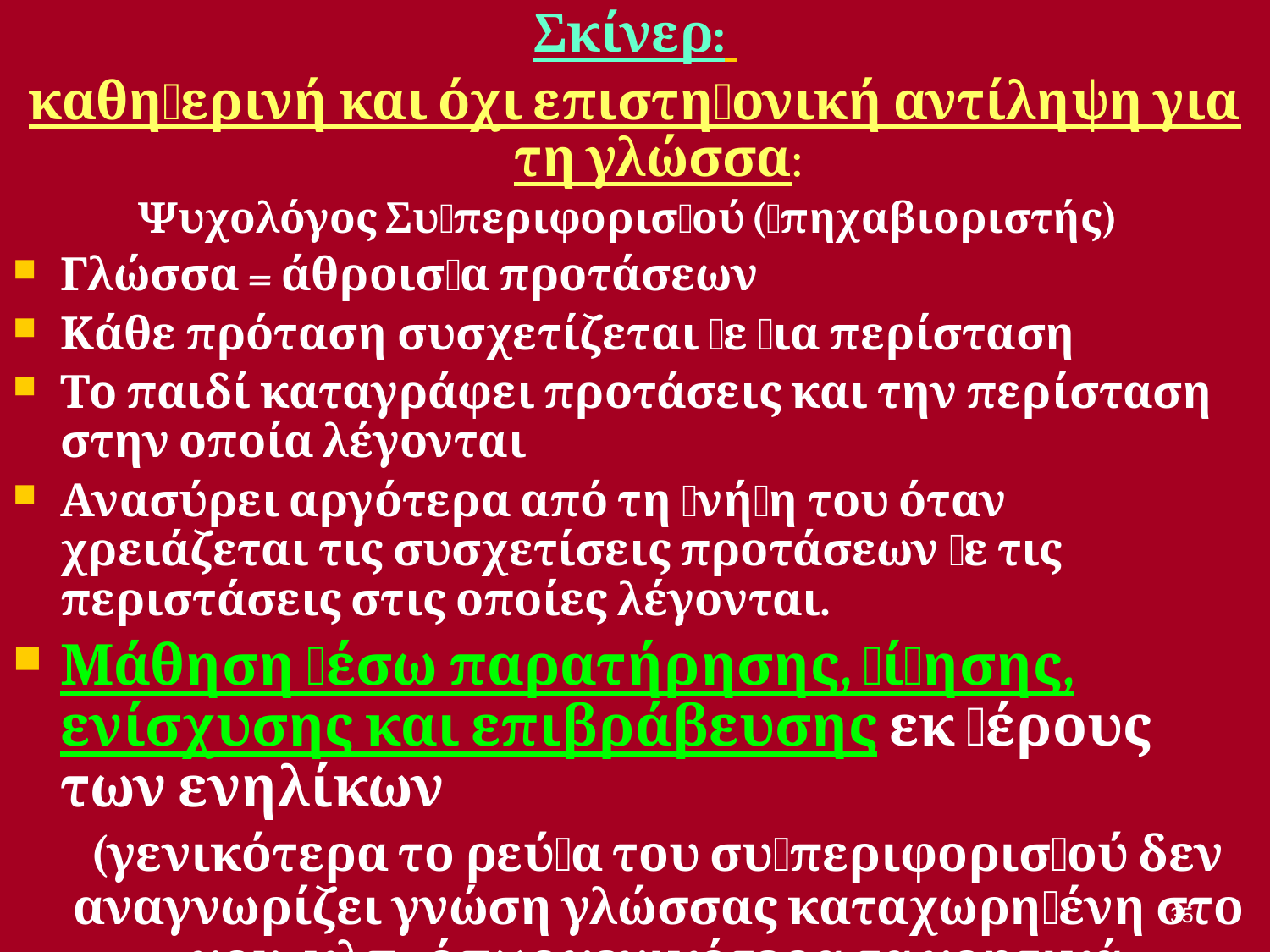

Σκίνερ:
καθημερινή και όχι επιστημονική αντίληψη για τη γλώσσα:
Ψυχολόγος Συμπεριφορισμού (μπηχαβιοριστής)
Γλώσσα = άθροισμα προτάσεων
Κάθε πρόταση συσχετίζεται με μια περίσταση
Το παιδί καταγράφει προτάσεις και την περίσταση στην οποία λέγονται
Ανασύρει αργότερα από τη μνήμη του όταν χρειάζεται τις συσχετίσεις προτάσεων με τις περιστάσεις στις οποίες λέγονται.
Μάθηση μέσω παρατήρησης, μίμησης, ενίσχυσης και επιβράβευσης εκ μέρους των ενηλίκων
	(γενικότερα το ρεύμα του συμπεριφορισμού δεν αναγνωρίζει γνώση γλώσσας καταχωρημένη στο νου  κλπ., όπως γενικότερα τα νοητικά φαινόμενα,  παρά μόνο συμπεριφορές, στη συγκεκριμένη περίπτωση την  ομιλία).
35